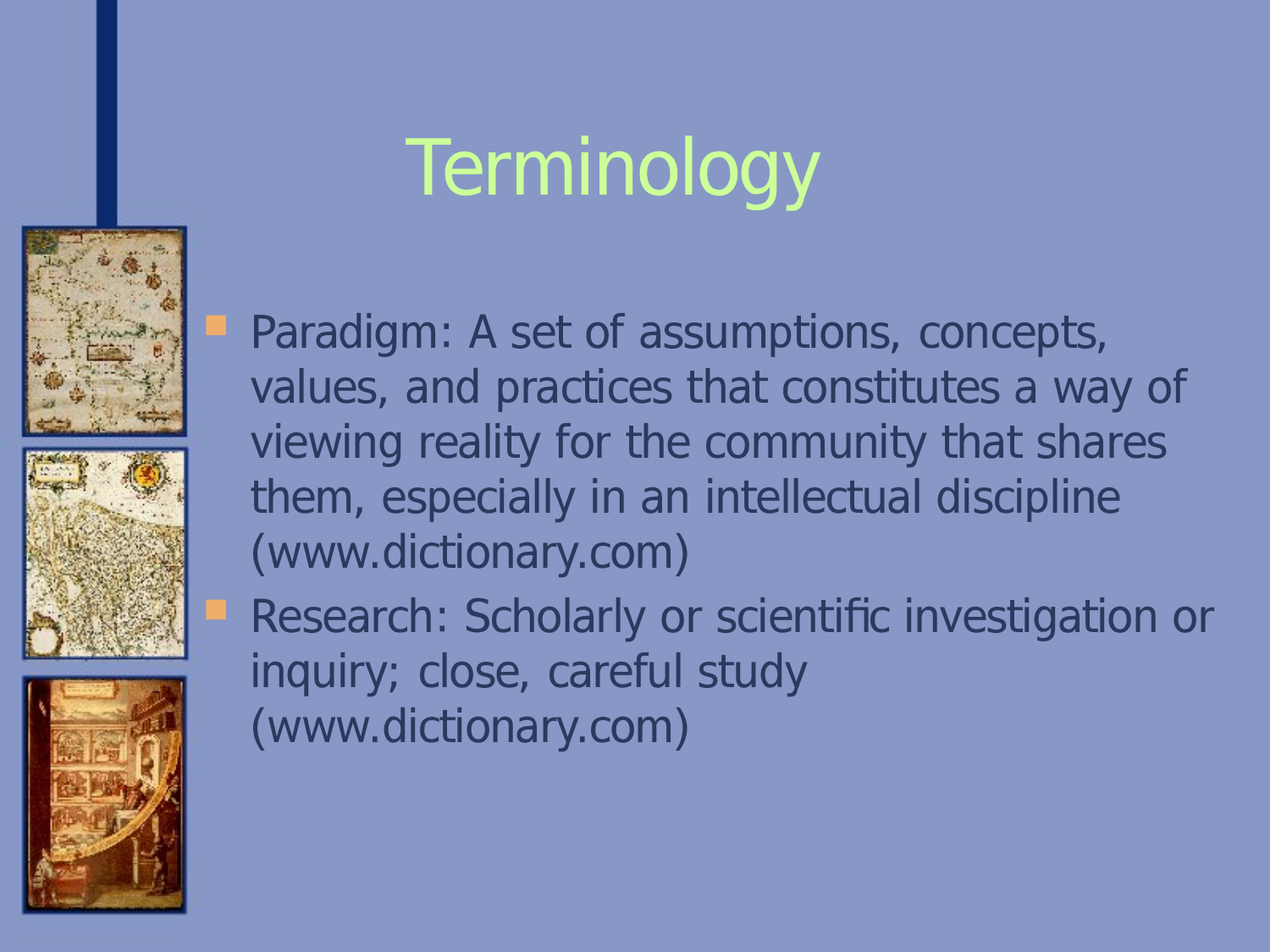

# Terminology
Paradigm: A set of assumptions, concepts, values, and practices that constitutes a way of viewing reality for the community that shares them, especially in an intellectual discipline (www.dictionary.com)
Research: Scholarly or scientific investigation or inquiry; close, careful study (www.dictionary.com)